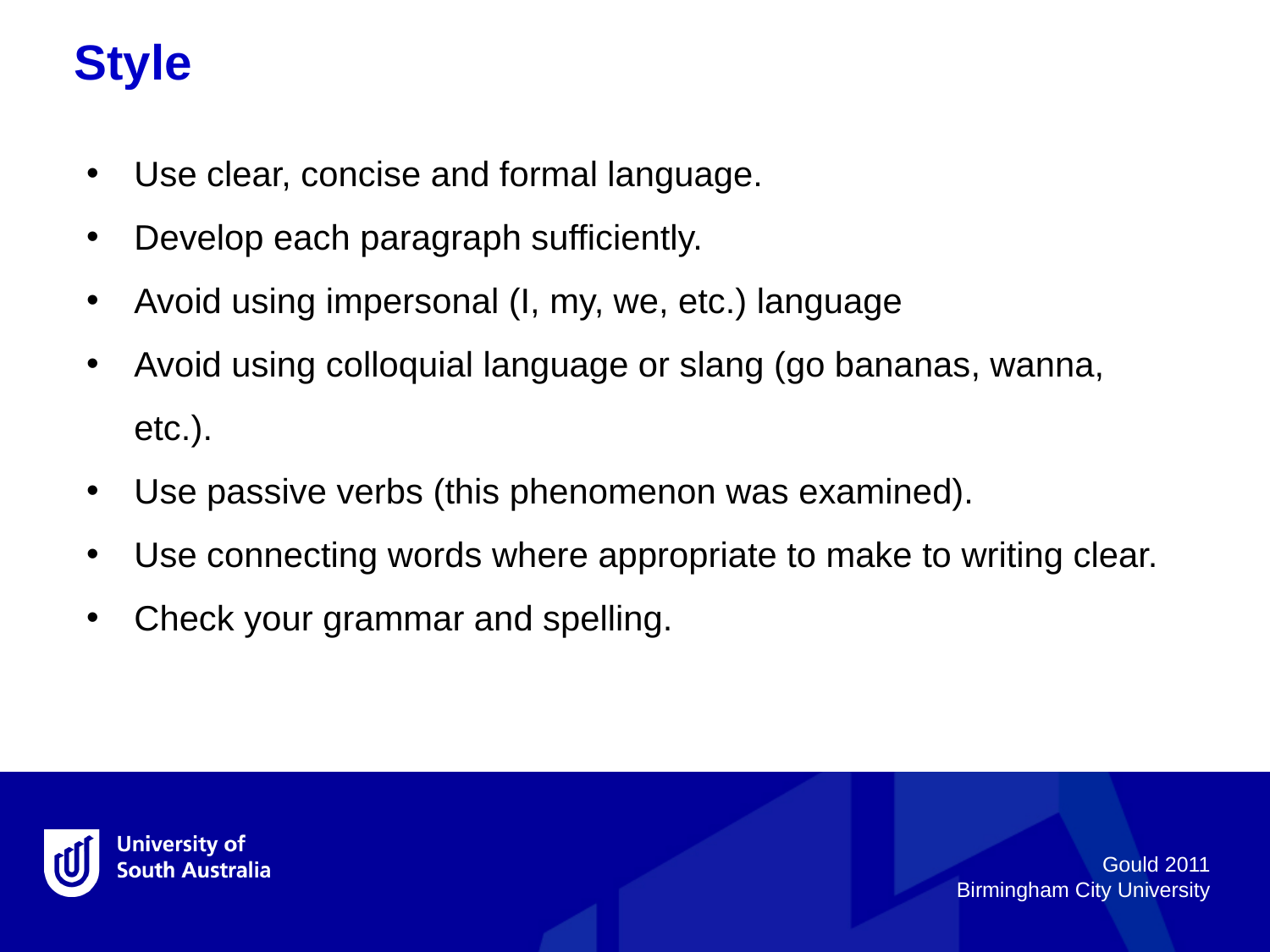

Style
Use clear, concise and formal language.
Develop each paragraph sufficiently.
Avoid using impersonal (I, my, we, etc.) language
Avoid using colloquial language or slang (go bananas, wanna, etc.).
Use passive verbs (this phenomenon was examined).
Use connecting words where appropriate to make to writing clear.
Check your grammar and spelling.
Gould 2011
Birmingham City University